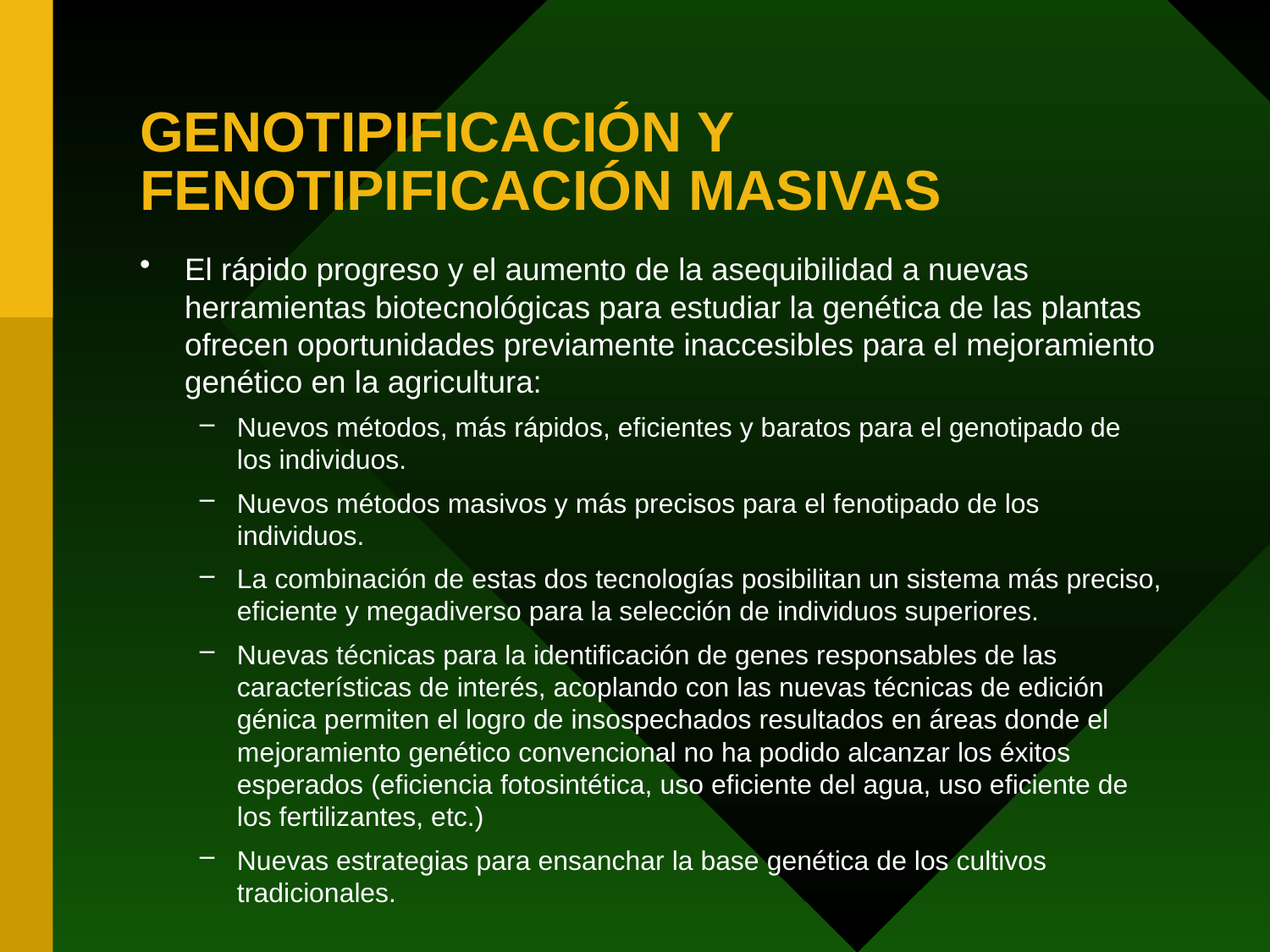

# GENOTIPIFICACIÓN Y FENOTIPIFICACIÓN MASIVAS
El rápido progreso y el aumento de la asequibilidad a nuevas herramientas biotecnológicas para estudiar la genética de las plantas ofrecen oportunidades previamente inaccesibles para el mejoramiento genético en la agricultura:
Nuevos métodos, más rápidos, eficientes y baratos para el genotipado de los individuos.
Nuevos métodos masivos y más precisos para el fenotipado de los individuos.
La combinación de estas dos tecnologías posibilitan un sistema más preciso, eficiente y megadiverso para la selección de individuos superiores.
Nuevas técnicas para la identificación de genes responsables de las características de interés, acoplando con las nuevas técnicas de edición génica permiten el logro de insospechados resultados en áreas donde el mejoramiento genético convencional no ha podido alcanzar los éxitos esperados (eficiencia fotosintética, uso eficiente del agua, uso eficiente de los fertilizantes, etc.)
Nuevas estrategias para ensanchar la base genética de los cultivos tradicionales.